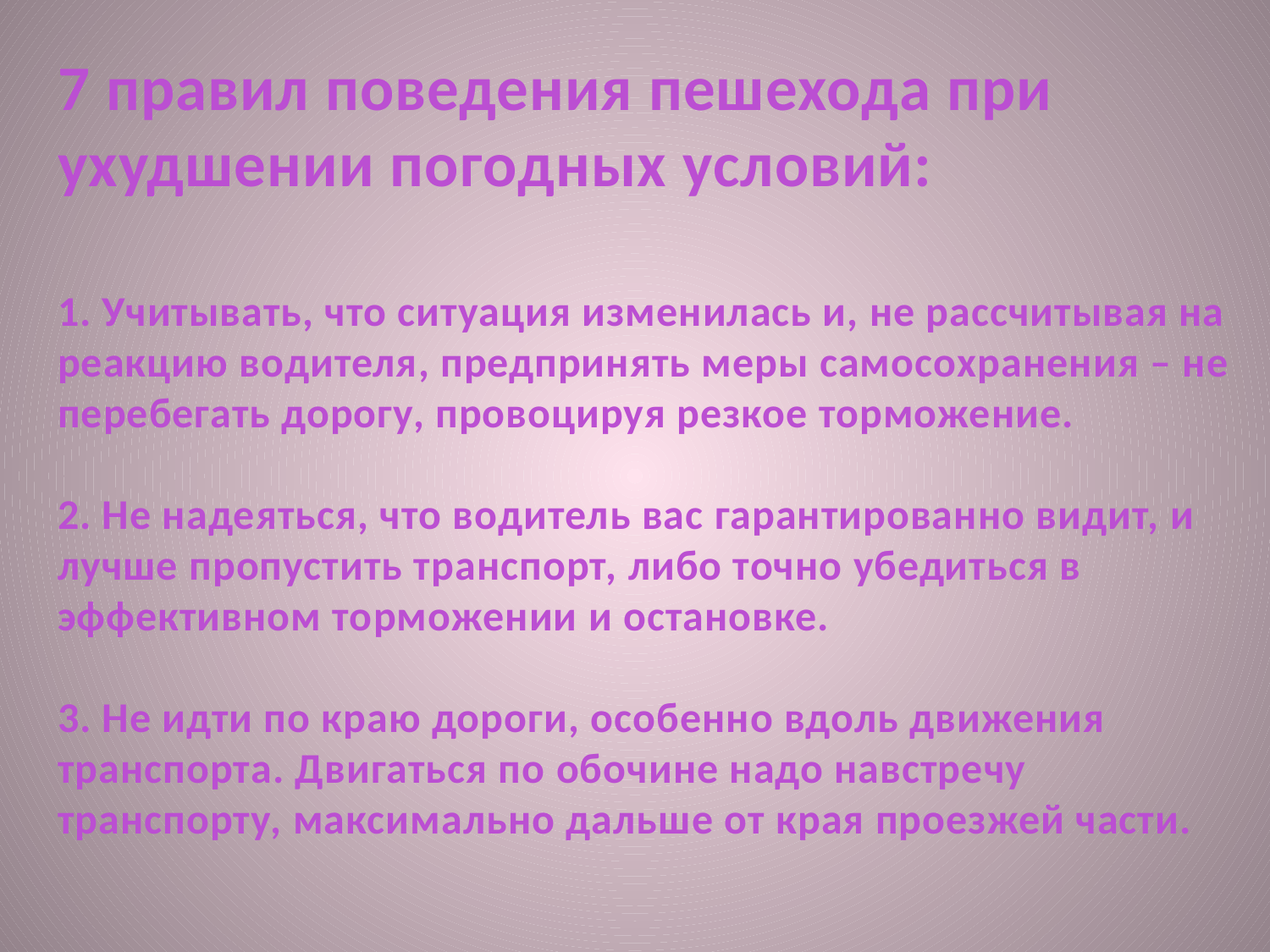

7 правил поведения пешехода при ухудшении погодных условий:

1. Учитывать, что ситуация изменилась и, не рассчитывая на реакцию водителя, предпринять меры самосохранения – не перебегать дорогу, провоцируя резкое торможение.

2. Не надеяться, что водитель вас гарантированно видит, и лучше пропустить транспорт, либо точно убедиться в эффективном торможении и остановке.

3. Не идти по краю дороги, особенно вдоль движения транспорта. Двигаться по обочине надо навстречу транспорту, максимально дальше от края проезжей части.